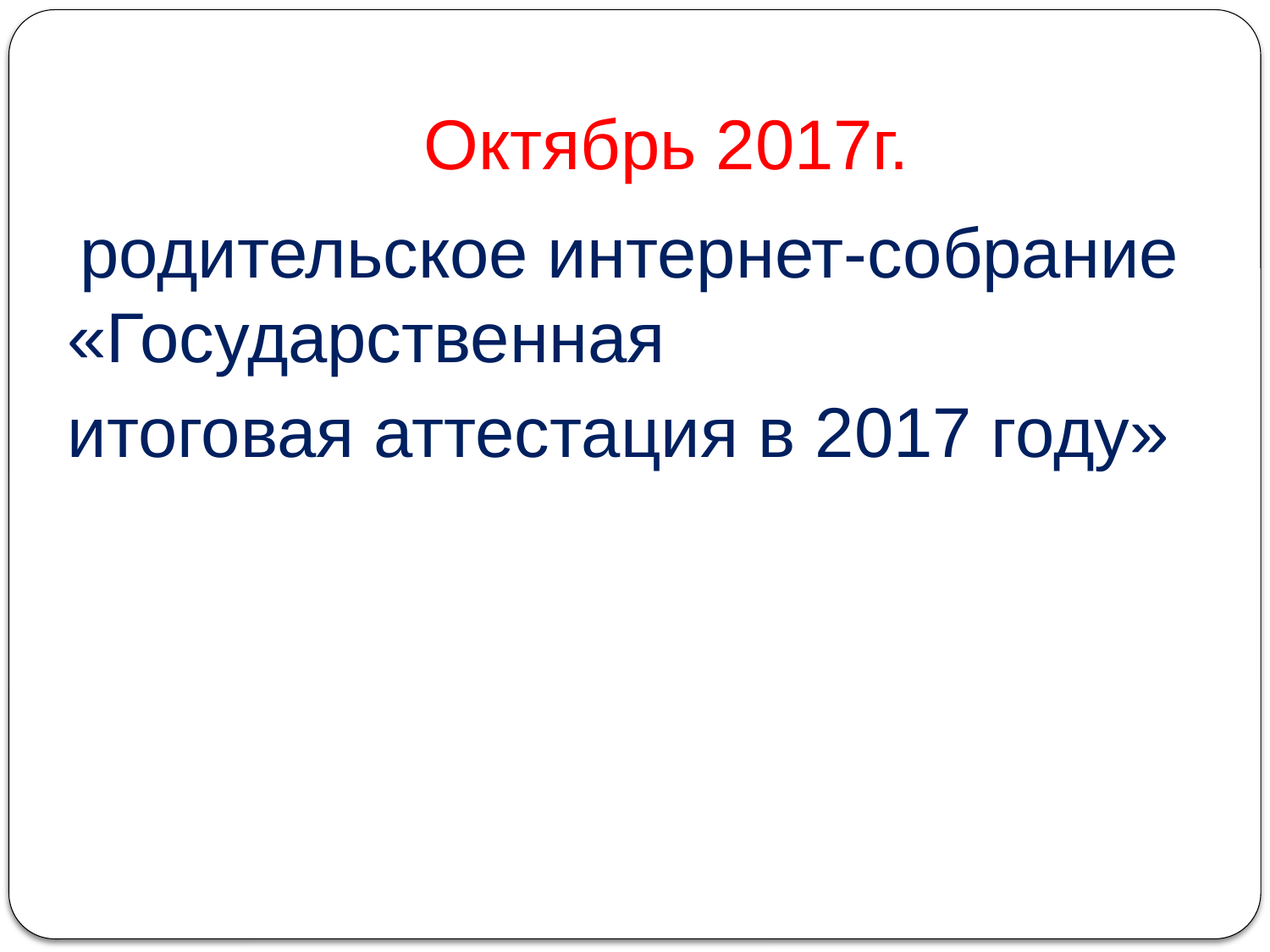

# Октябрь 2017г.
 родительское интернет-собрание «Государственная
итоговая аттестация в 2017 году»